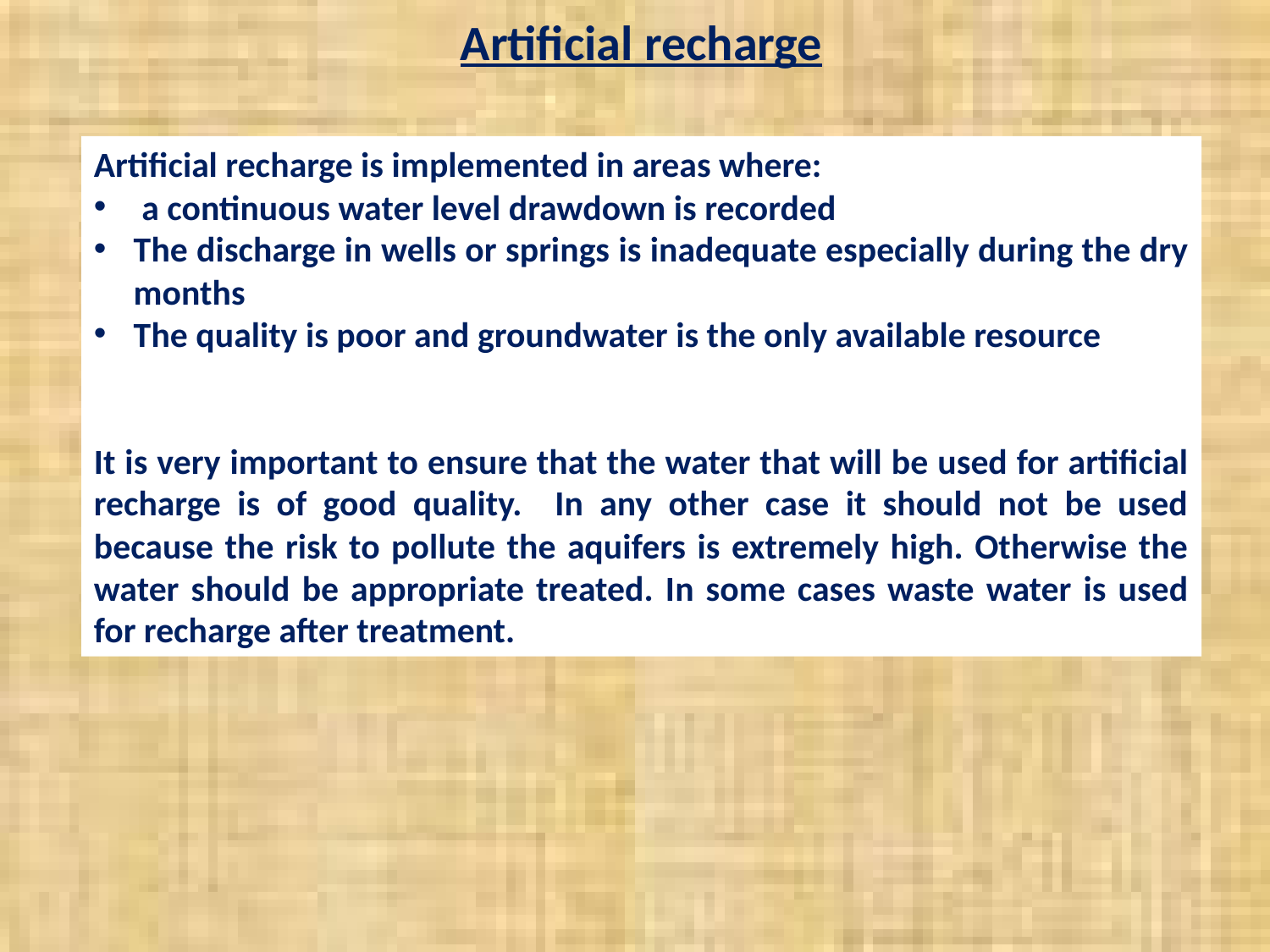

Artificial recharge
Artificial recharge is implemented in areas where:
 a continuous water level drawdown is recorded
The discharge in wells or springs is inadequate especially during the dry months
The quality is poor and groundwater is the only available resource

It is very important to ensure that the water that will be used for artificial recharge is of good quality.  In any other case it should not be used because the risk to pollute the aquifers is extremely high. Otherwise the water should be appropriate treated. In some cases waste water is used for recharge after treatment.